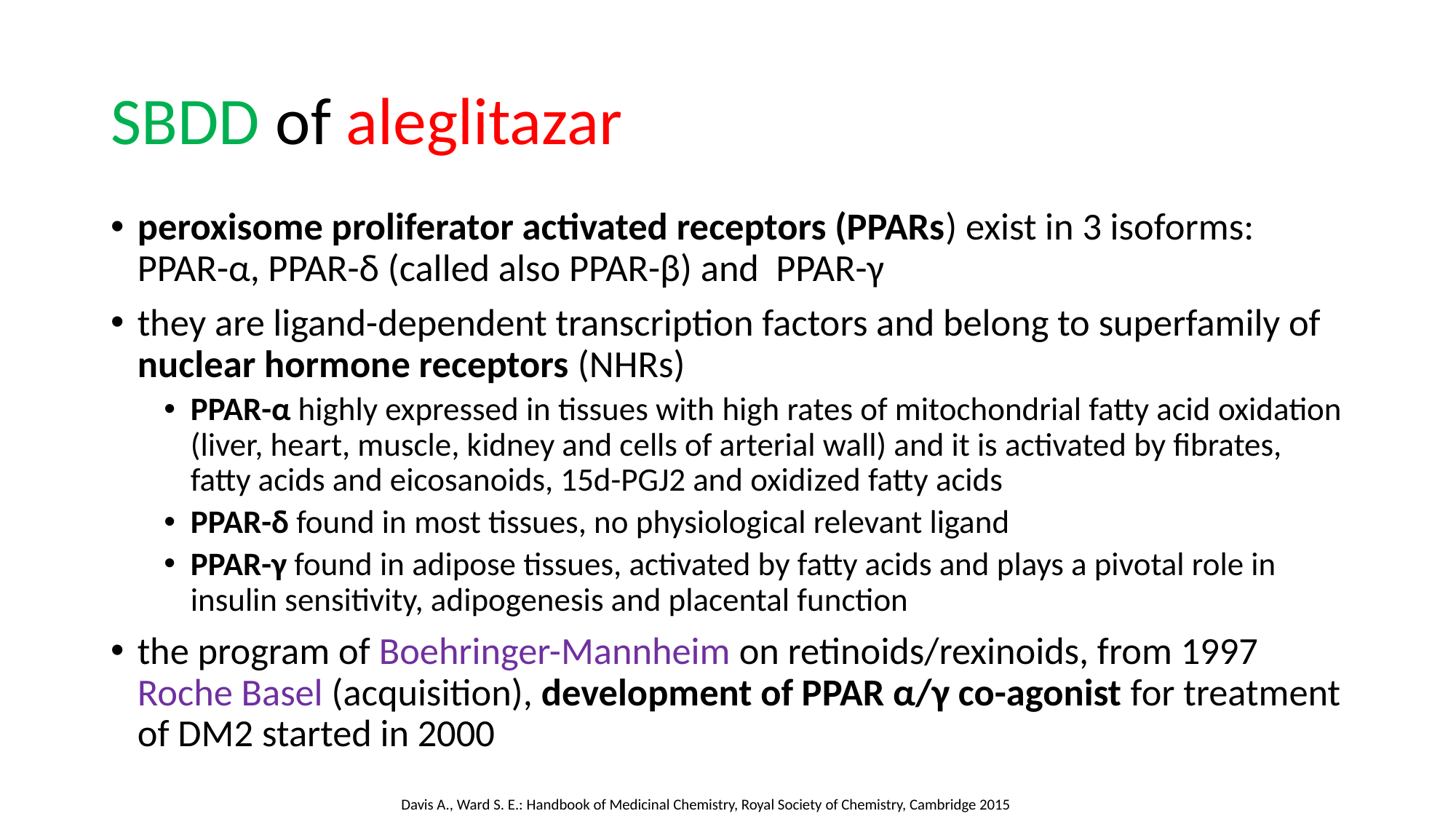

# SBDD of aleglitazar
peroxisome proliferator activated receptors (PPARs) exist in 3 isoforms: PPAR-α, PPAR-δ (called also PPAR-β) and  PPAR-γ
they are ligand-dependent transcription factors and belong to superfamily of nuclear hormone receptors (NHRs)
PPAR-α highly expressed in tissues with high rates of mitochondrial fatty acid oxidation (liver, heart, muscle, kidney and cells of arterial wall) and it is activated by fibrates, fatty acids and eicosanoids, 15d-PGJ2 and oxidized fatty acids
PPAR-δ found in most tissues, no physiological relevant ligand
PPAR-γ found in adipose tissues, activated by fatty acids and plays a pivotal role in insulin sensitivity, adipogenesis and placental function
the program of Boehringer-Mannheim on retinoids/rexinoids, from 1997 Roche Basel (acquisition), development of PPAR α/γ co-agonist for treatment of DM2 started in 2000
Davis A., Ward S. E.: Handbook of Medicinal Chemistry, Royal Society of Chemistry, Cambridge 2015